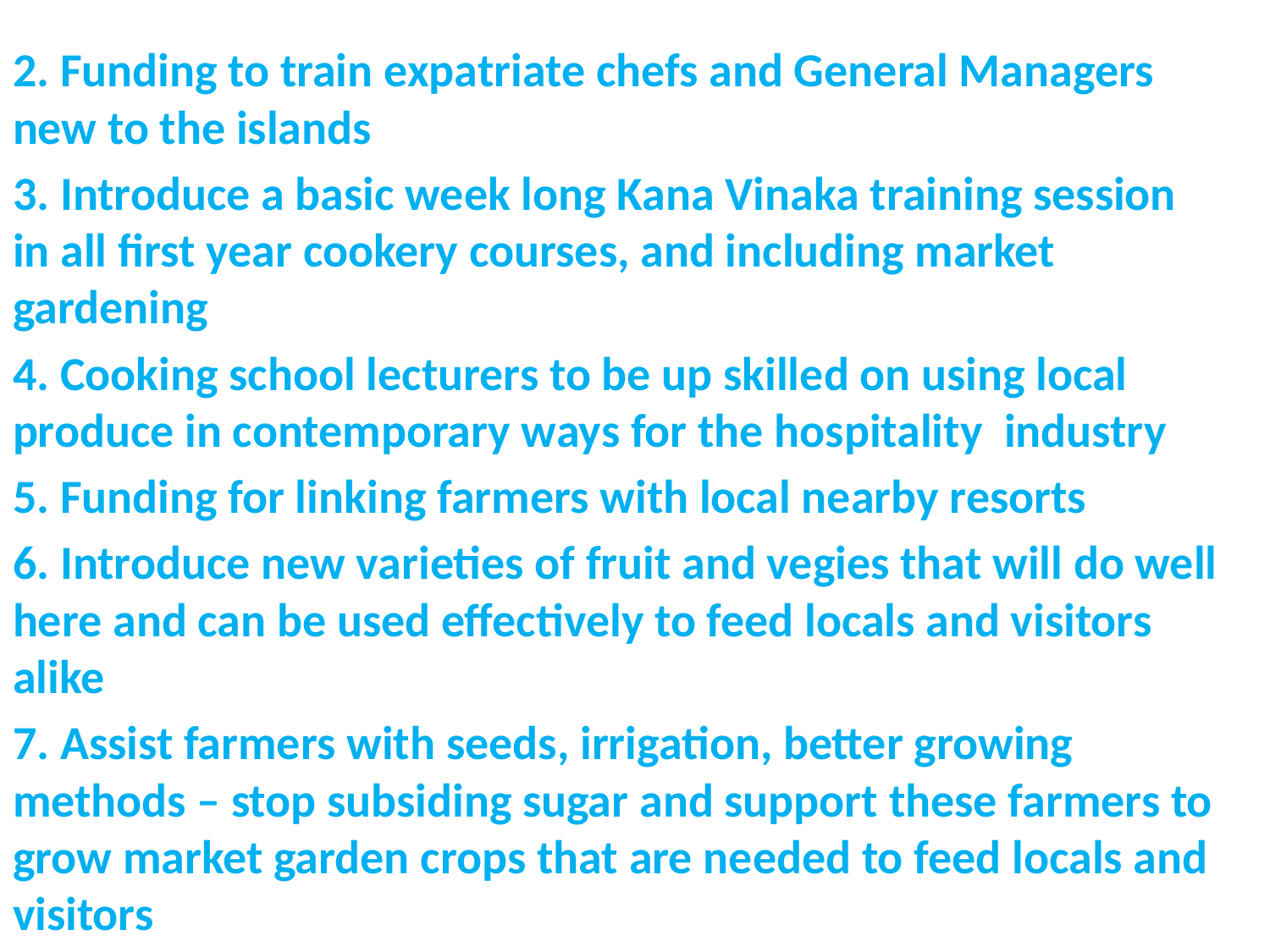

2. Funding to train expatriate chefs and General Managers new to the islands
3. Introduce a basic week long Kana Vinaka training session in all first year cookery courses, and including market gardening
4. Cooking school lecturers to be up skilled on using local produce in contemporary ways for the hospitality  industry
5. Funding for linking farmers with local nearby resorts
6. Introduce new varieties of fruit and vegies that will do well here and can be used effectively to feed locals and visitors alike
7. Assist farmers with seeds, irrigation, better growing methods – stop subsiding sugar and support these farmers to grow market garden crops that are needed to feed locals and visitors